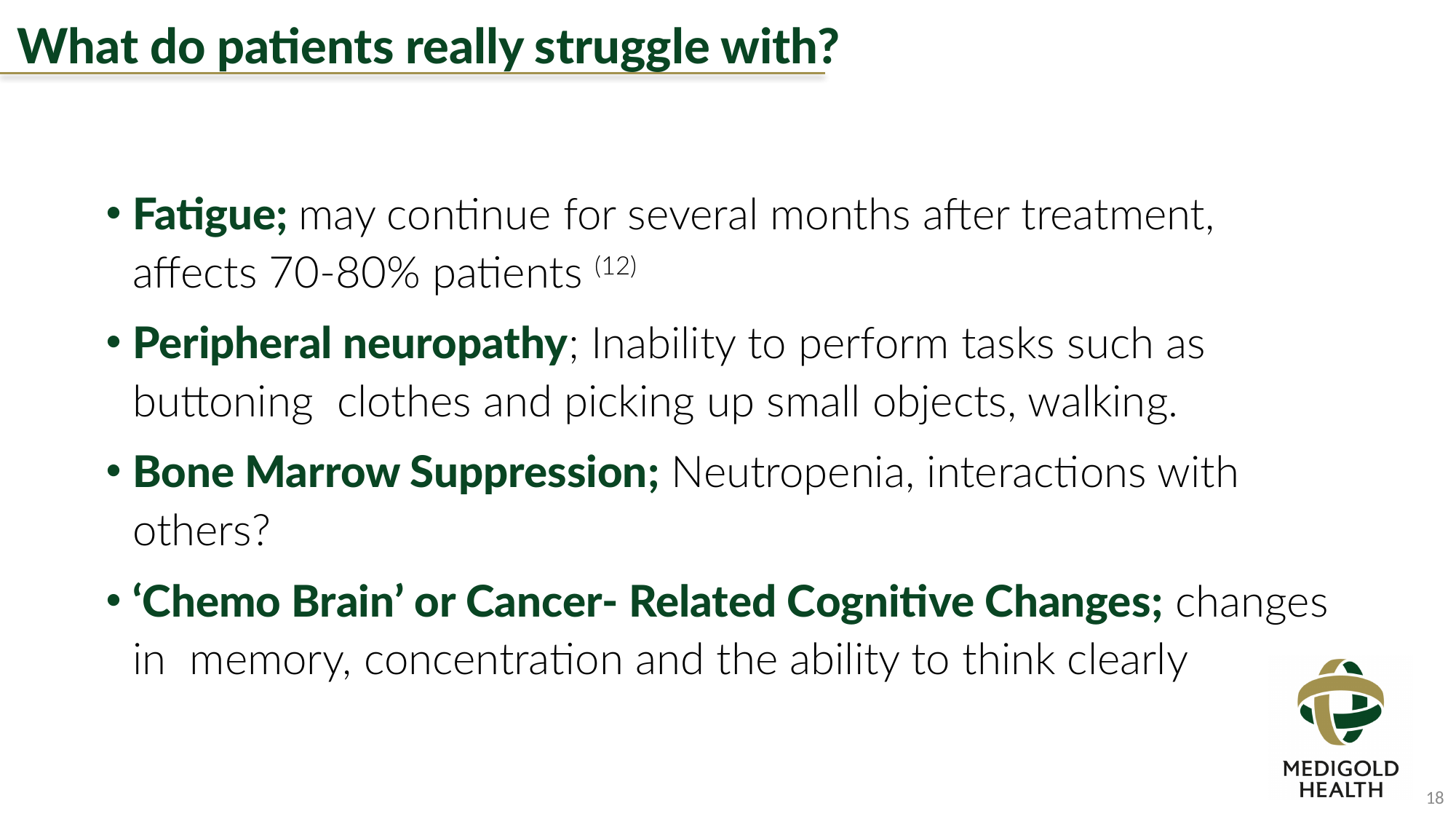

What do patients really struggle with?
Fatigue; may continue for several months after treatment, affects 70-80% patients (12)
Peripheral neuropathy; Inability to perform tasks such as buttoning  clothes and picking up small objects, walking.
Bone Marrow Suppression; Neutropenia, interactions with others?
‘Chemo Brain’ or Cancer- Related Cognitive Changes; changes in  memory, concentration and the ability to think clearly

18